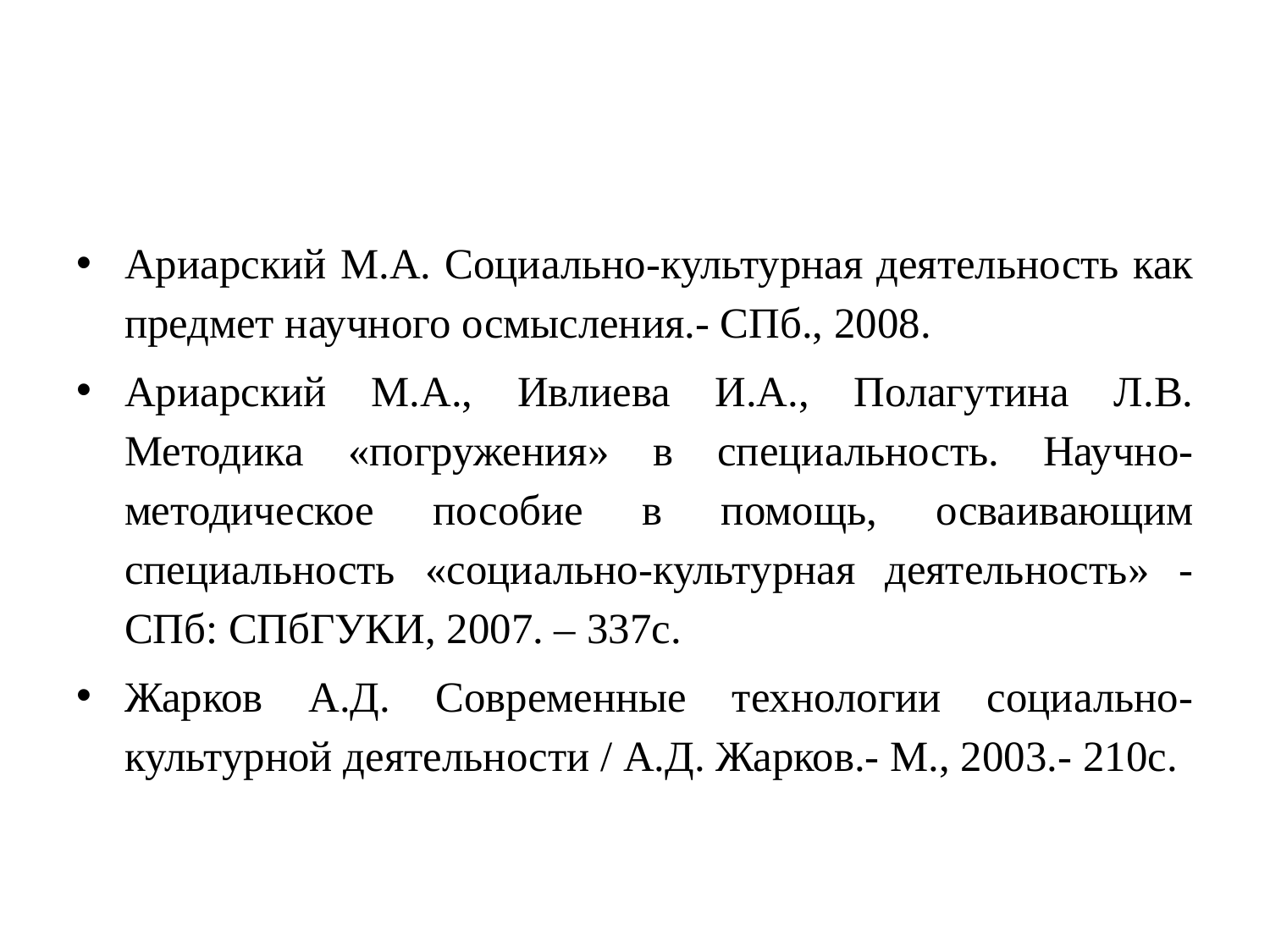

Ариарский М.А. Социально-культурная деятельность как предмет научного осмысления.- СПб., 2008.
Ариарский М.А., Ивлиева И.А., Полагутина Л.В. Методика «погружения» в специальность. Научно-методическое пособие в помощь, осваивающим специальность «социально-культурная деятельность» - СПб: СПбГУКИ, 2007. – 337с.
Жарков А.Д. Современные технологии социально- культурной деятельности / А.Д. Жарков.- М., 2003.- 210с.